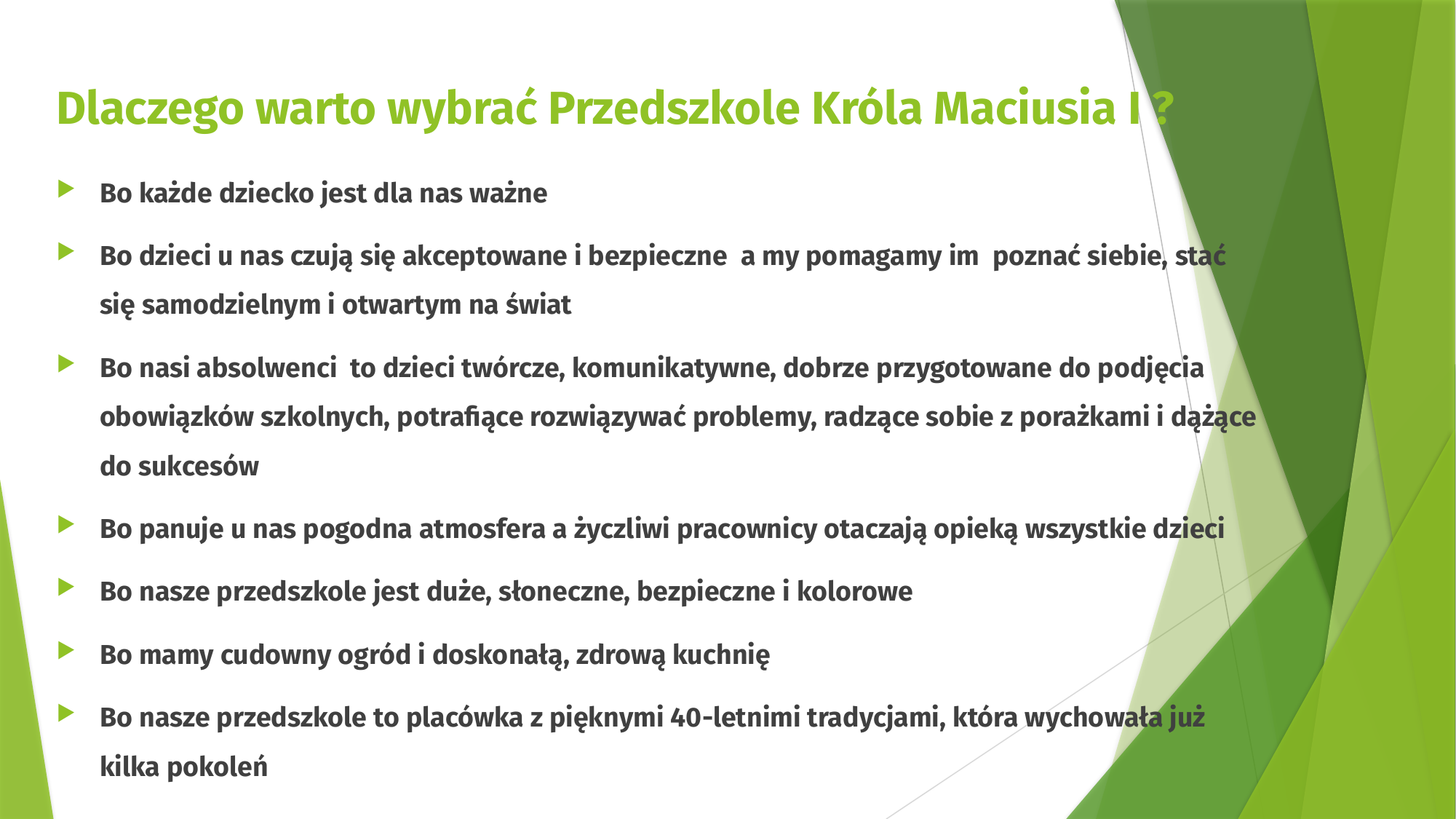

# Dlaczego warto wybrać Przedszkole Króla Maciusia I ?
Bo każde dziecko jest dla nas ważne
Bo dzieci u nas czują się akceptowane i bezpieczne  a my pomagamy im  poznać siebie, stać się samodzielnym i otwartym na świat
Bo nasi absolwenci  to dzieci twórcze, komunikatywne, dobrze przygotowane do podjęcia obowiązków szkolnych, potrafiące rozwiązywać problemy, radzące sobie z porażkami i dążące do sukcesów
Bo panuje u nas pogodna atmosfera a życzliwi pracownicy otaczają opieką wszystkie dzieci
Bo nasze przedszkole jest duże, słoneczne, bezpieczne i kolorowe
Bo mamy cudowny ogród i doskonałą, zdrową kuchnię
Bo nasze przedszkole to placówka z pięknymi 40-letnimi tradycjami, która wychowała już kilka pokoleń